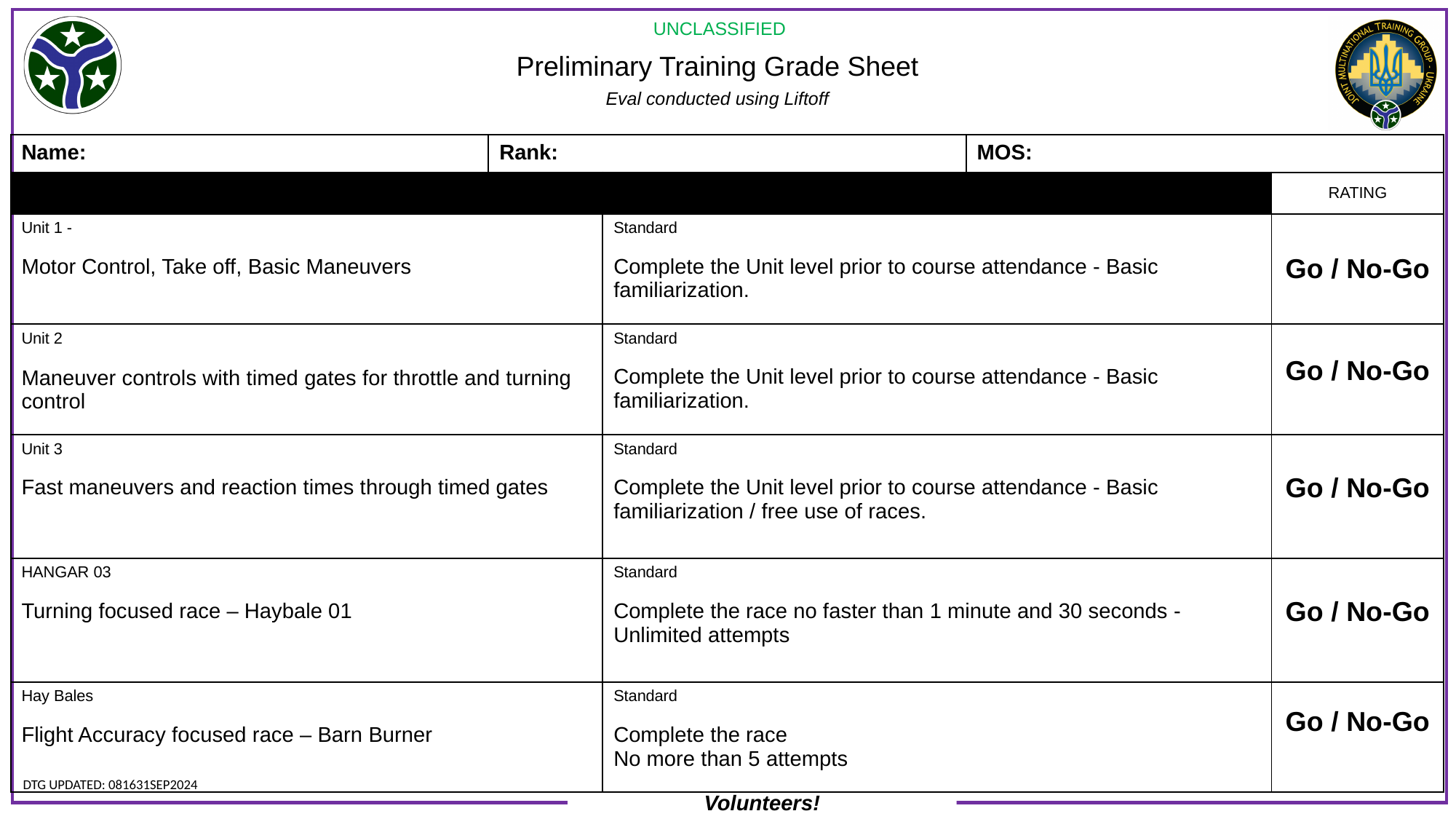

Preliminary Training Grade Sheet
Eval conducted using Liftoff
| Name: | Rank: |  | MOS: |  |
| --- | --- | --- | --- | --- |
|  |  |  |  | RATING |
| Unit 1 -  Motor Control, Take off, Basic Maneuvers |  | Standard Complete the Unit level prior to course attendance - Basic familiarization. |  | Go / No-Go |
| Unit 2 Maneuver controls with timed gates for throttle and turning control |  | Standard Complete the Unit level prior to course attendance - Basic familiarization. |  | Go / No-Go |
| Unit 3 Fast maneuvers and reaction times through timed gates |  | Standard Complete the Unit level prior to course attendance - Basic familiarization / free use of races. |  | Go / No-Go |
| HANGAR 03 Turning focused race – Haybale 01 |  | Standard Complete the race no faster than 1 minute and 30 seconds - Unlimited attempts |  | Go / No-Go |
| Hay Bales Flight Accuracy focused race – Barn Burner |  | Standard Complete the race No more than 5 attempts |  | Go / No-Go |